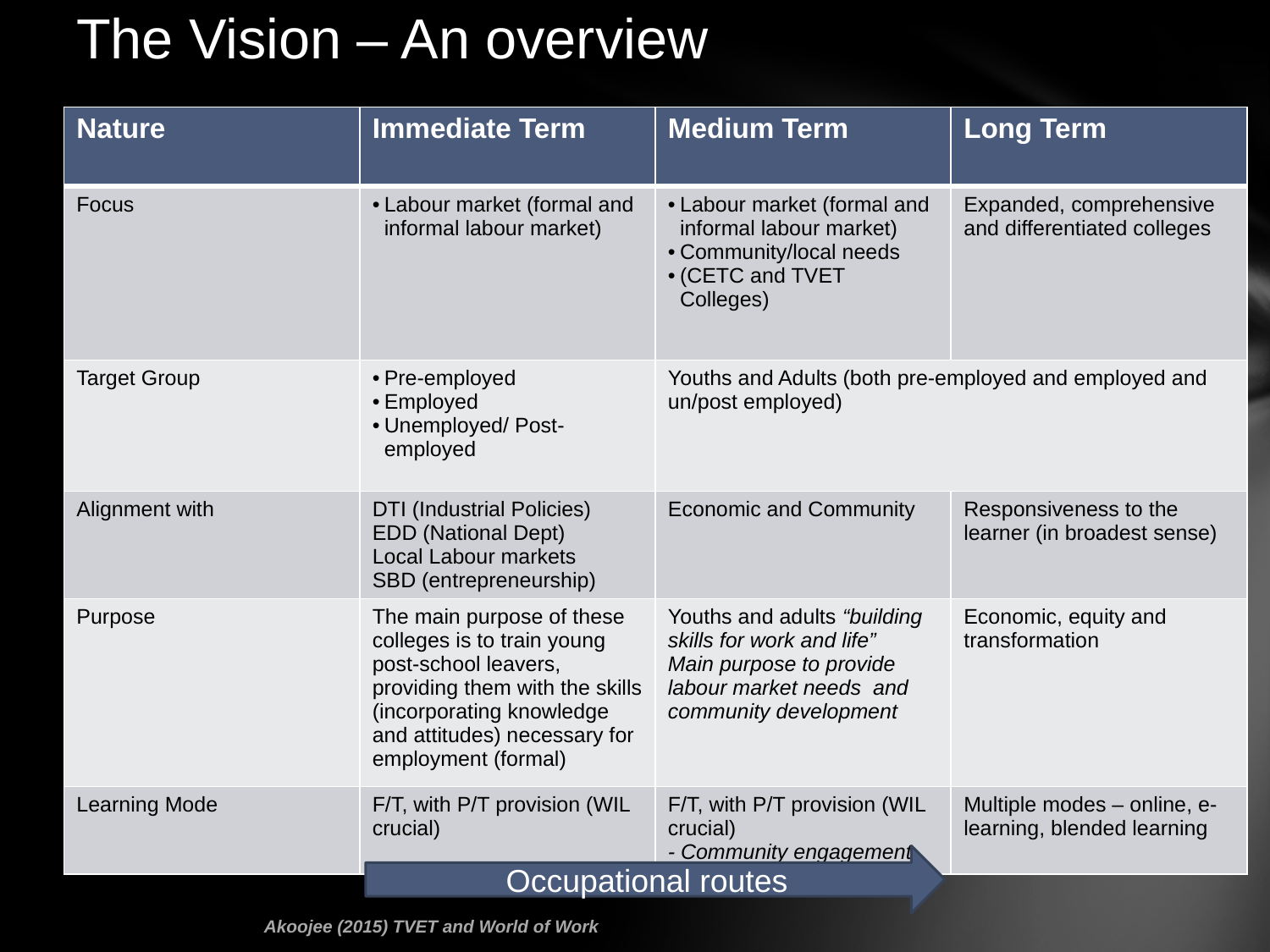

# The Vision – An overview
| Nature | Immediate Term | Medium Term | Long Term |
| --- | --- | --- | --- |
| Focus | Labour market (formal and informal labour market) | Labour market (formal and informal labour market) Community/local needs (CETC and TVET Colleges) | Expanded, comprehensive and differentiated colleges |
| Target Group | Pre-employed Employed Unemployed/ Post-employed | Youths and Adults (both pre-employed and employed and un/post employed) |  |
| Alignment with | DTI (Industrial Policies) EDD (National Dept) Local Labour markets SBD (entrepreneurship) | Economic and Community | Responsiveness to the learner (in broadest sense) |
| Purpose | The main purpose of these colleges is to train young post-school leavers, providing them with the skills (incorporating knowledge and attitudes) necessary for employment (formal) | Youths and adults “building skills for work and life” Main purpose to provide labour market needs and community development | Economic, equity and transformation |
| Learning Mode | F/T, with P/T provision (WIL crucial) | F/T, with P/T provision (WIL crucial) - Community engagement | Multiple modes – online, e-learning, blended learning |
Occupational routes
Akoojee (2015) TVET and World of Work